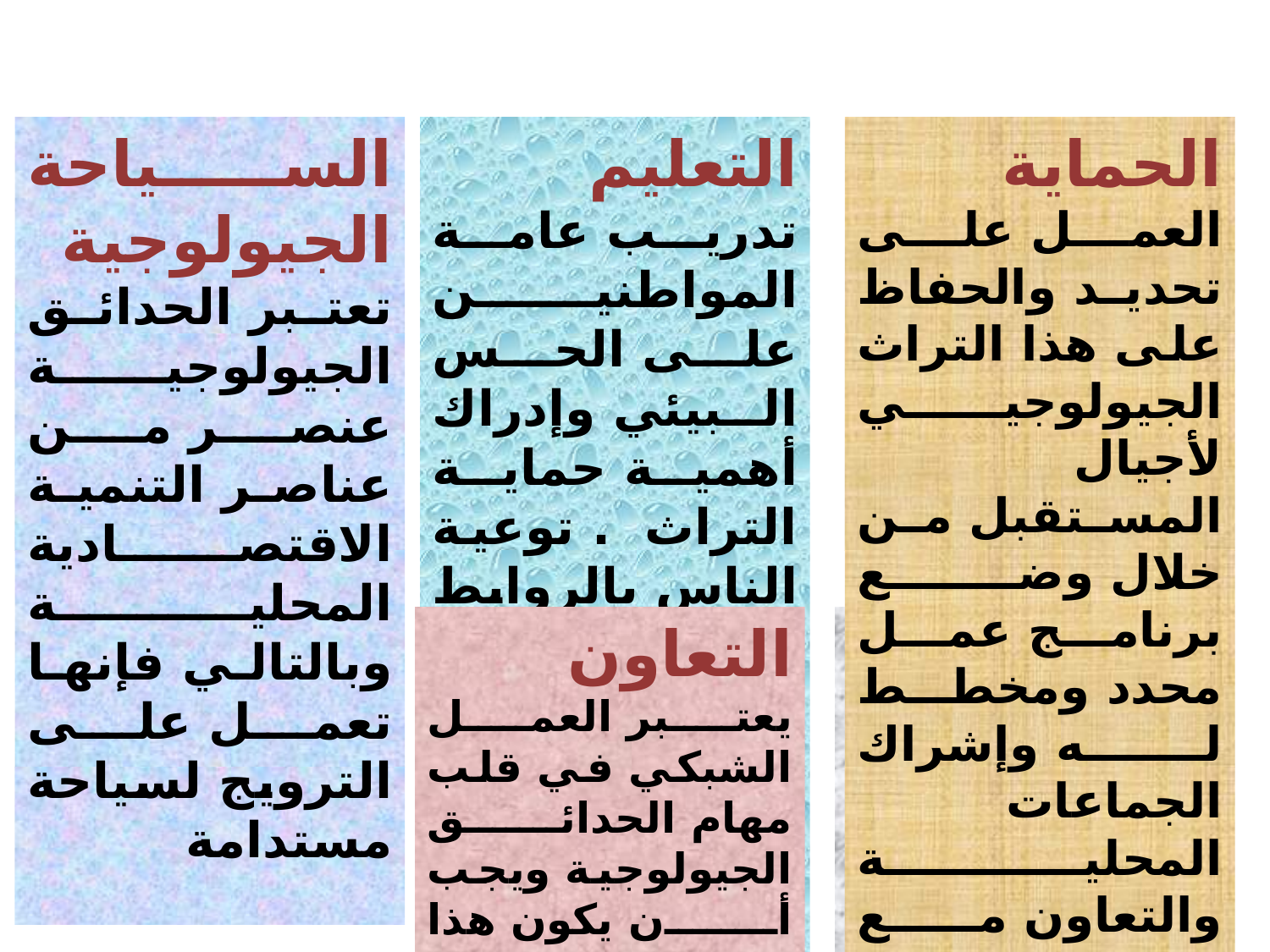

السياحة الجيولوجية
تعتبر الحدائق الجيولوجية عنصر من عناصر التنمية الاقتصادية المحلية وبالتالي فإنها تعمل على الترويج لسياحة مستدامة

التعليم
تدريب عامة المواطنين على الحس البيئي وإدراك أهمية حماية التراث  . توعية الناس بالروابط بين التراث الجيولوجي وجميع الجوانب الأخرى للتراث: الطبيعي – الثقافي

الحماية
العمل على تحديد والحفاظ على هذا التراث الجيولوجيي لأجيال المستقبل من خلال وضع برنامج عمل محدد ومخطط له وإشراك الجماعات المحلية والتعاون مع الوزارات المعنية والمجتمع المدني
التعاون
يعتبر العمل الشبكي في قلب مهام الحدائق الجيولوجية ويجب أن يكون هذا التعاون من المحلي الى الدولي
التنمية المستدامة
 كل فضاء يحمل علامة حديقة جيولوجية عالمية  لليونسكو هو جزء من نهج التنمية المستدامة لصالح السكان المحليين